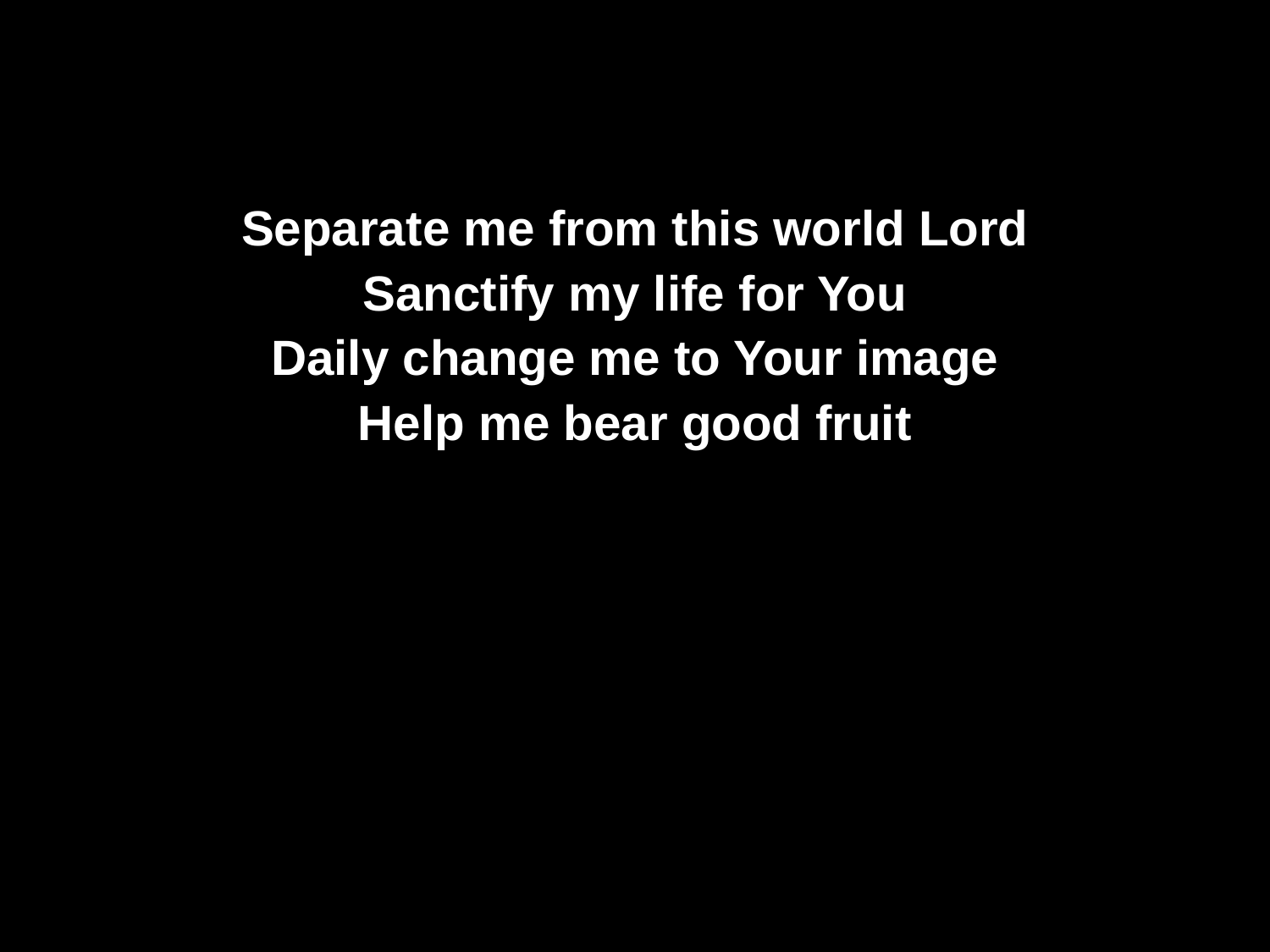

Separate me from this world Lord
Sanctify my life for You
Daily change me to Your image
Help me bear good fruit